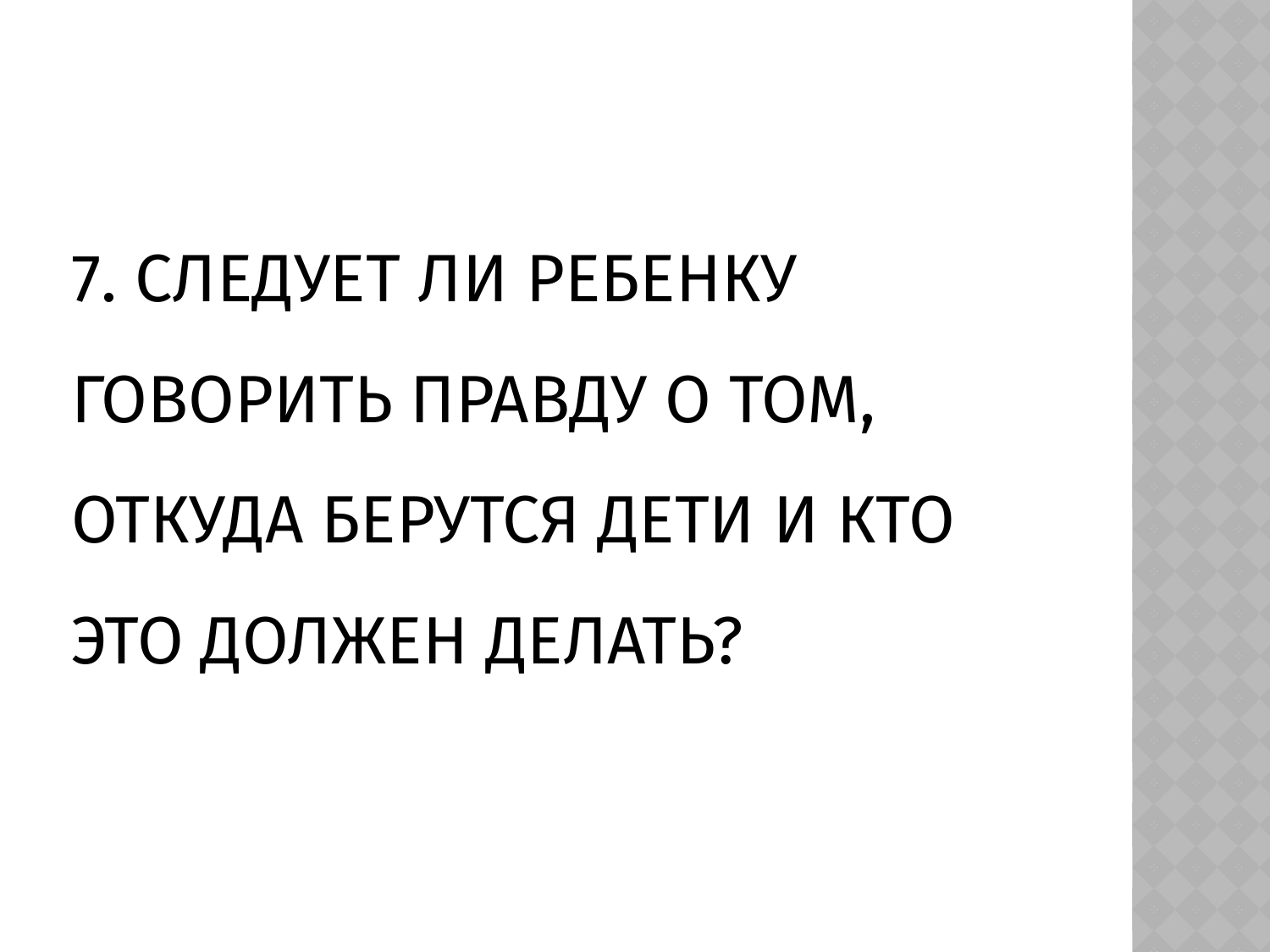

# 7. Следует ли ребенку говорить правду о том, откуда берутся дети и кто это должен делать?